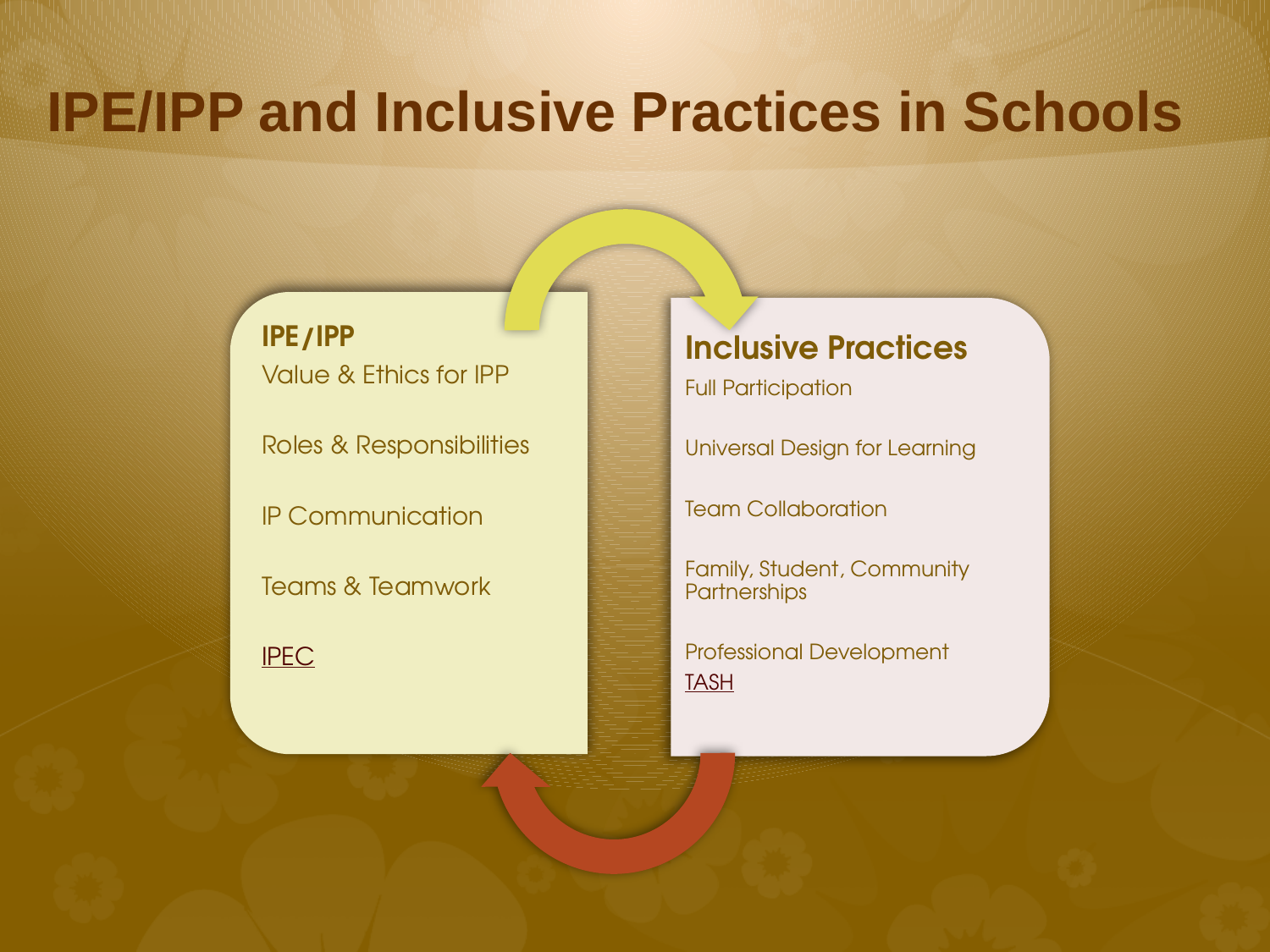

# IPE/IPP and Inclusive Practices in Schools
IPE/IPP
Value & Ethics for IPP

Roles & Responsibilities

IP Communication

Teams & Teamwork

IPEC
Inclusive Practices
Full Participation

Universal Design for Learning

Team Collaboration

Family, Student, Community Partnerships

Professional Development
TASH